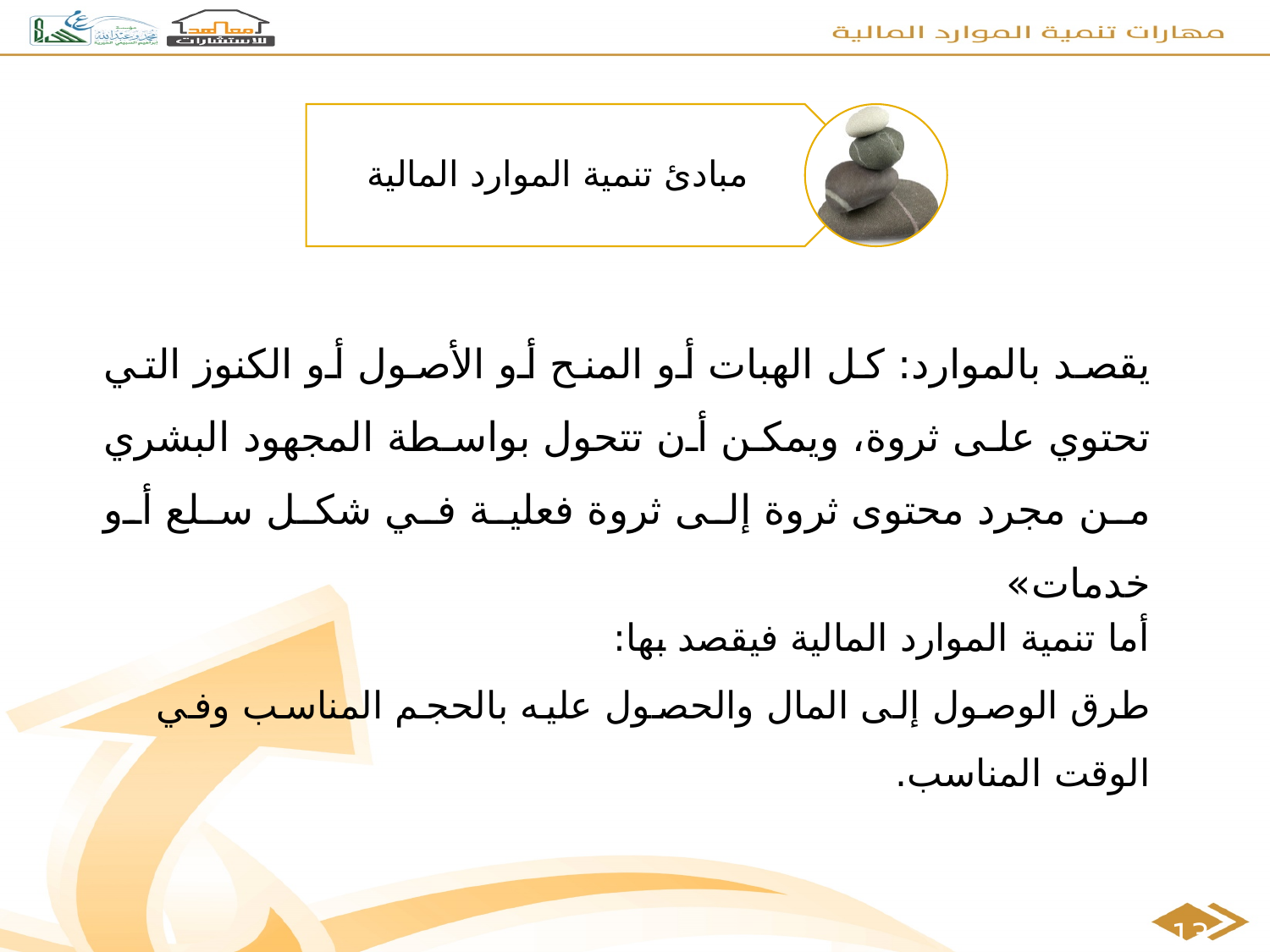

مبادئ تنمية الموارد المالية
يقصد بالموارد: كل الهبات أو المنح أو الأصول أو الكنوز التي تحتوي على ثروة، ويمكن أن تتحول بواسطة المجهود البشري من مجرد محتوى ثروة إلى ثروة فعلية في شكل سلع أو خدمات»
أما تنمية الموارد المالية فيقصد بها:
طرق الوصول إلى المال والحصول عليه بالحجم المناسب وفي الوقت المناسب.